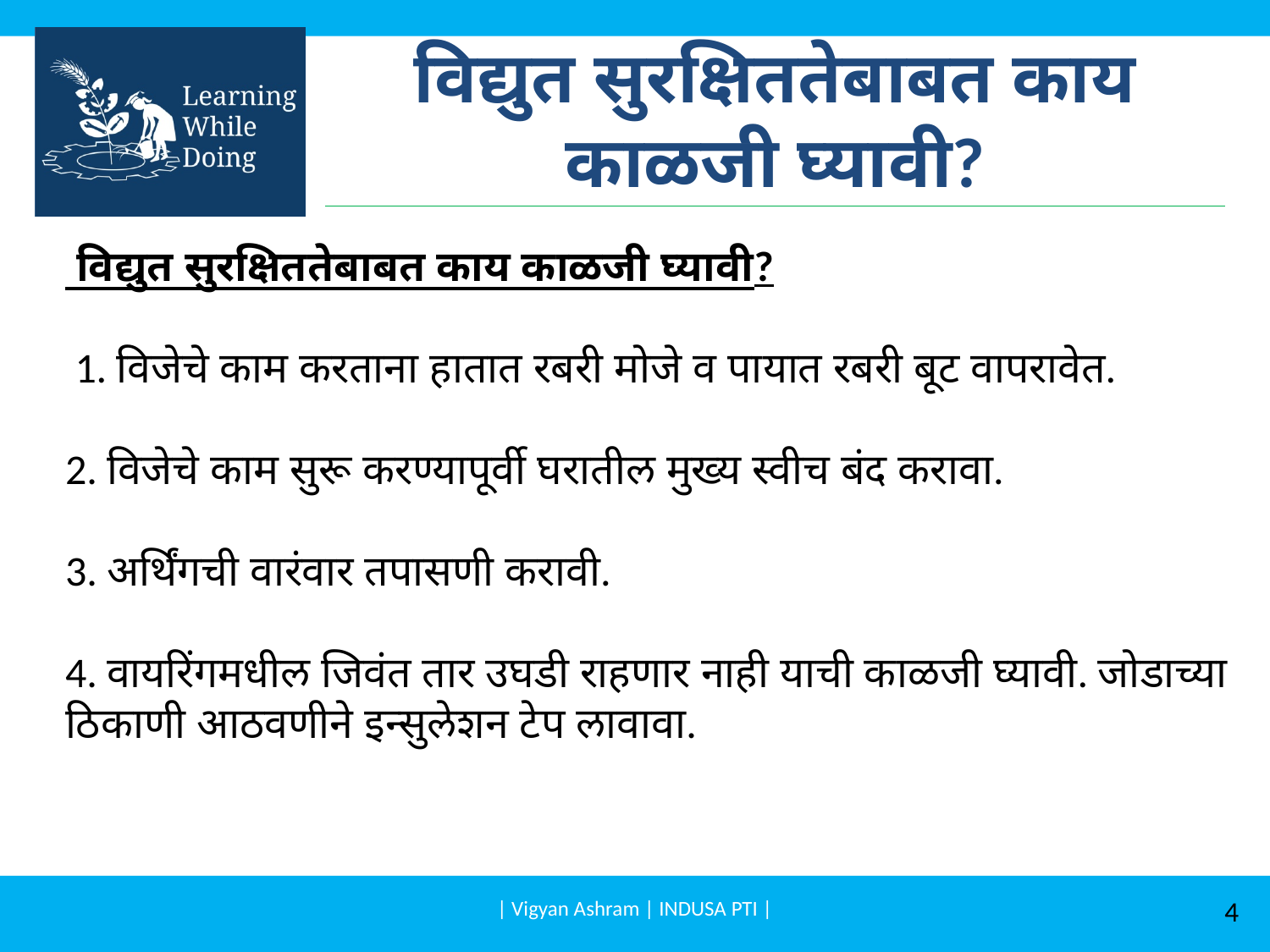

# विद्युत सुरक्षिततेबाबत काय काळजी घ्यावी?
 विद्युत सुरक्षिततेबाबत काय काळजी घ्यावी?

 1. विजेचे काम करताना हातात रबरी मोजे व पायात रबरी बूट वापरावेत.

2. विजेचे काम सुरू करण्यापूर्वी घरातील मुख्य स्वीच बंद करावा.

3. अर्थिंगची वारंवार तपासणी करावी.

4. वायरिंगमधील जिवंत तार उघडी राहणार नाही याची काळजी घ्यावी. जोडाच्या ठिकाणी आठवणीने इन्सुलेशन टेप लावावा.
| Vigyan Ashram | INDUSA PTI |
4